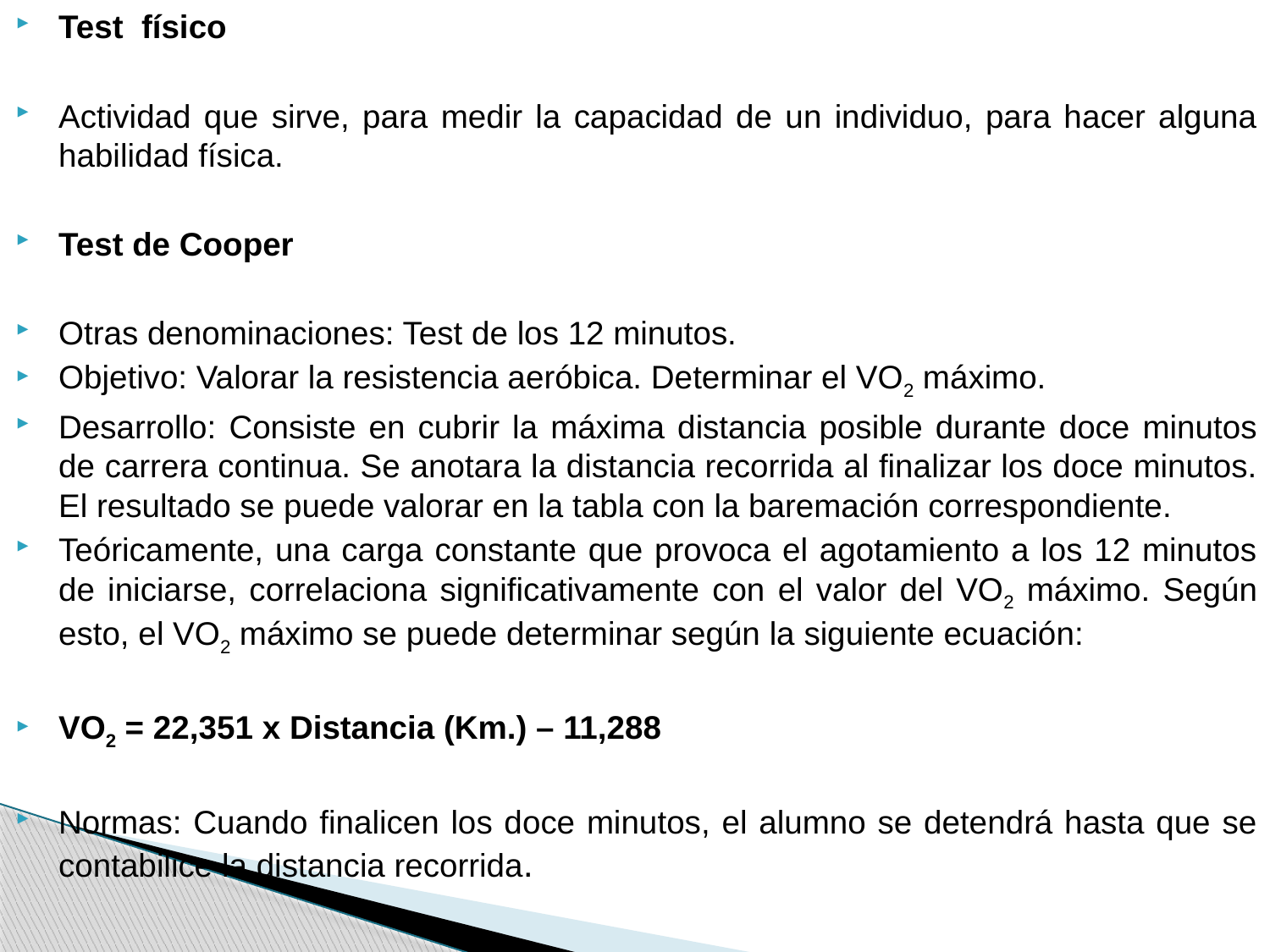

Test  físico

Actividad que sirve, para medir la capacidad de un individuo, para hacer alguna habilidad física.

Test de Cooper

Otras denominaciones: Test de los 12 minutos.
Objetivo: Valorar la resistencia aeróbica. Determinar el VO2 máximo.
Desarrollo: Consiste en cubrir la máxima distancia posible durante doce minutos de carrera continua. Se anotara la distancia recorrida al finalizar los doce minutos. El resultado se puede valorar en la tabla con la baremación correspondiente.
Teóricamente, una carga constante que provoca el agotamiento a los 12 minutos de iniciarse, correlaciona significativamente con el valor del VO2 máximo. Según esto, el VO2 máximo se puede determinar según la siguiente ecuación:

VO2 = 22,351 x Distancia (Km.) – 11,288

Normas: Cuando finalicen los doce minutos, el alumno se detendrá hasta que se contabilice la distancia recorrida.